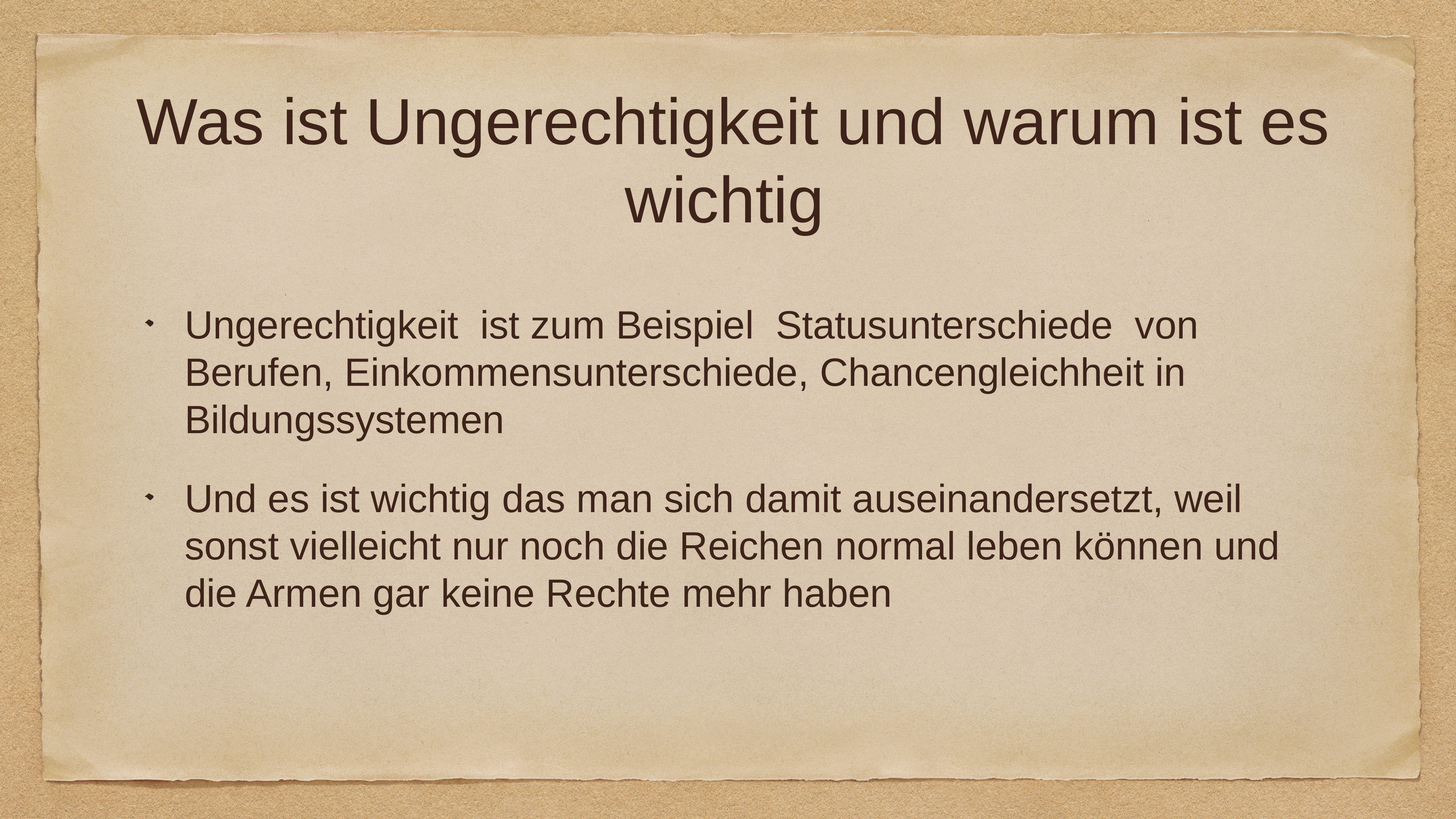

# Was ist Ungerechtigkeit und warum ist es wichtig
Ungerechtigkeit  ist zum Beispiel  Statusunterschiede  von Berufen, Einkommensunterschiede, Chancengleichheit in Bildungssystemen
Und es ist wichtig das man sich damit auseinandersetzt, weil sonst vielleicht nur noch die Reichen normal leben können und die Armen gar keine Rechte mehr haben